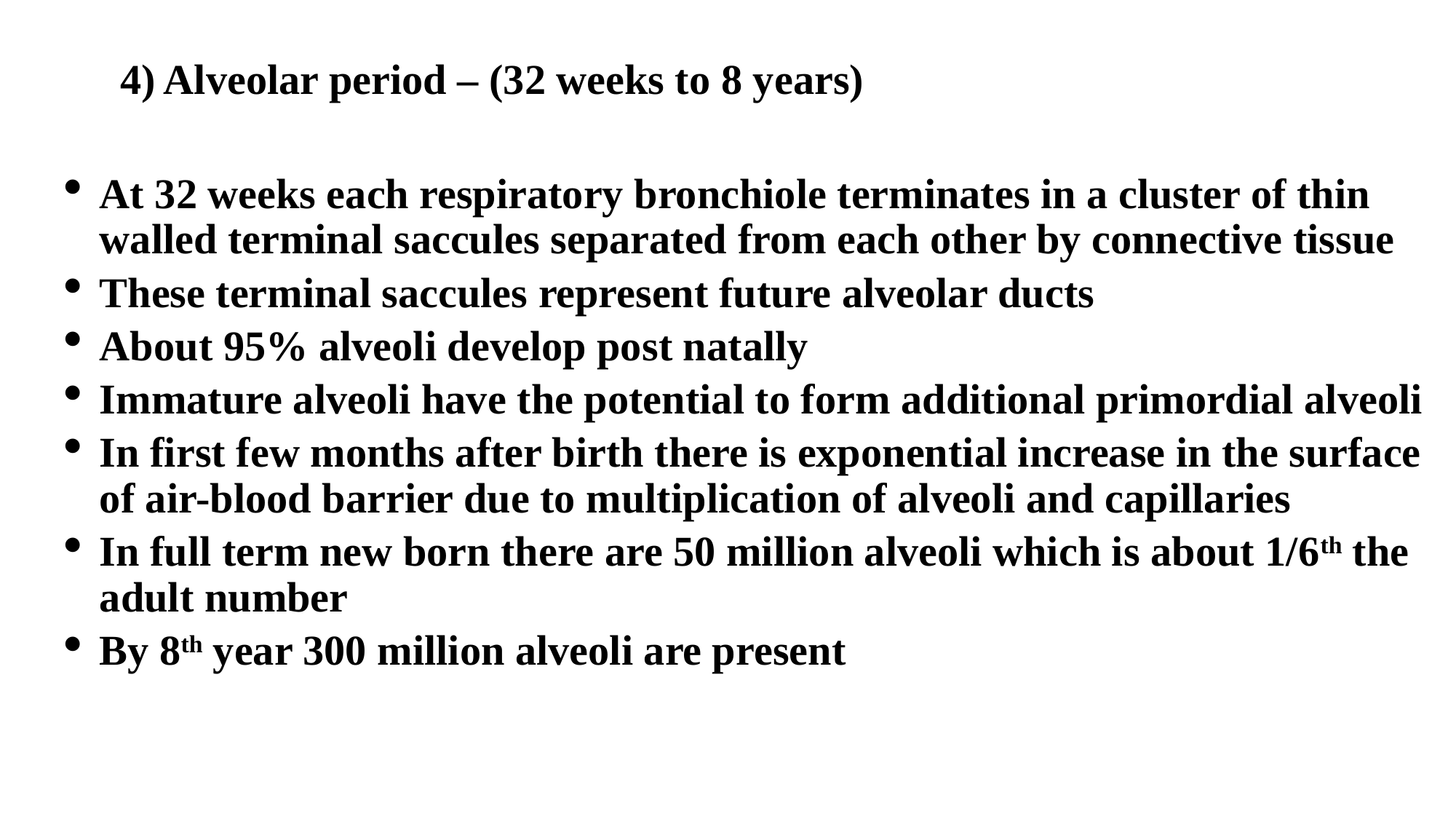

4) Alveolar period – (32 weeks to 8 years)

At 32 weeks each respiratory bronchiole terminates in a cluster of thin walled terminal saccules separated from each other by connective tissue
These terminal saccules represent future alveolar ducts
About 95% alveoli develop post natally
Immature alveoli have the potential to form additional primordial alveoli
In first few months after birth there is exponential increase in the surface of air-blood barrier due to multiplication of alveoli and capillaries
In full term new born there are 50 million alveoli which is about 1/6th the adult number
By 8th year 300 million alveoli are present